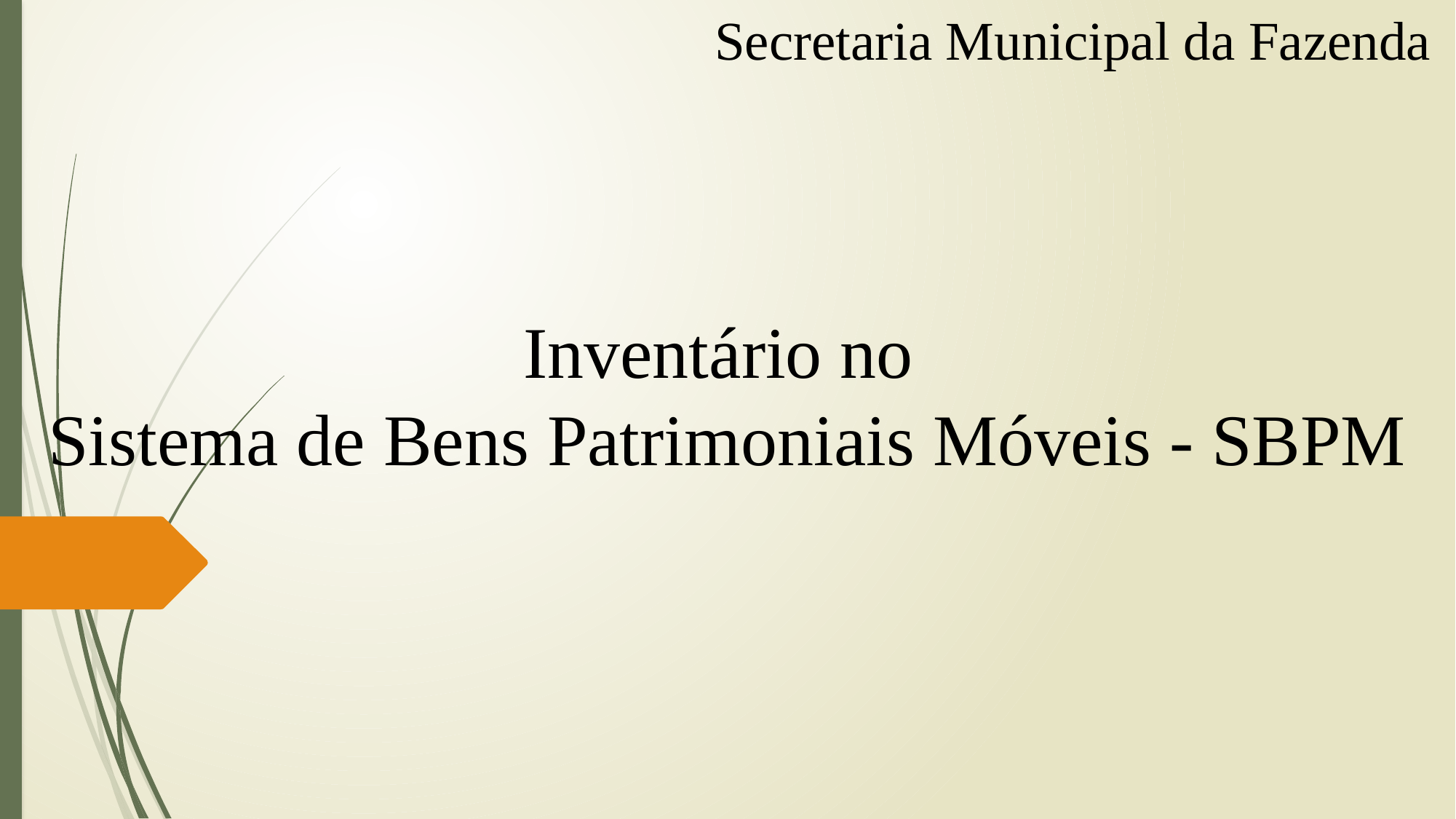

Secretaria Municipal da Fazenda
# Inventário no Sistema de Bens Patrimoniais Móveis - SBPM